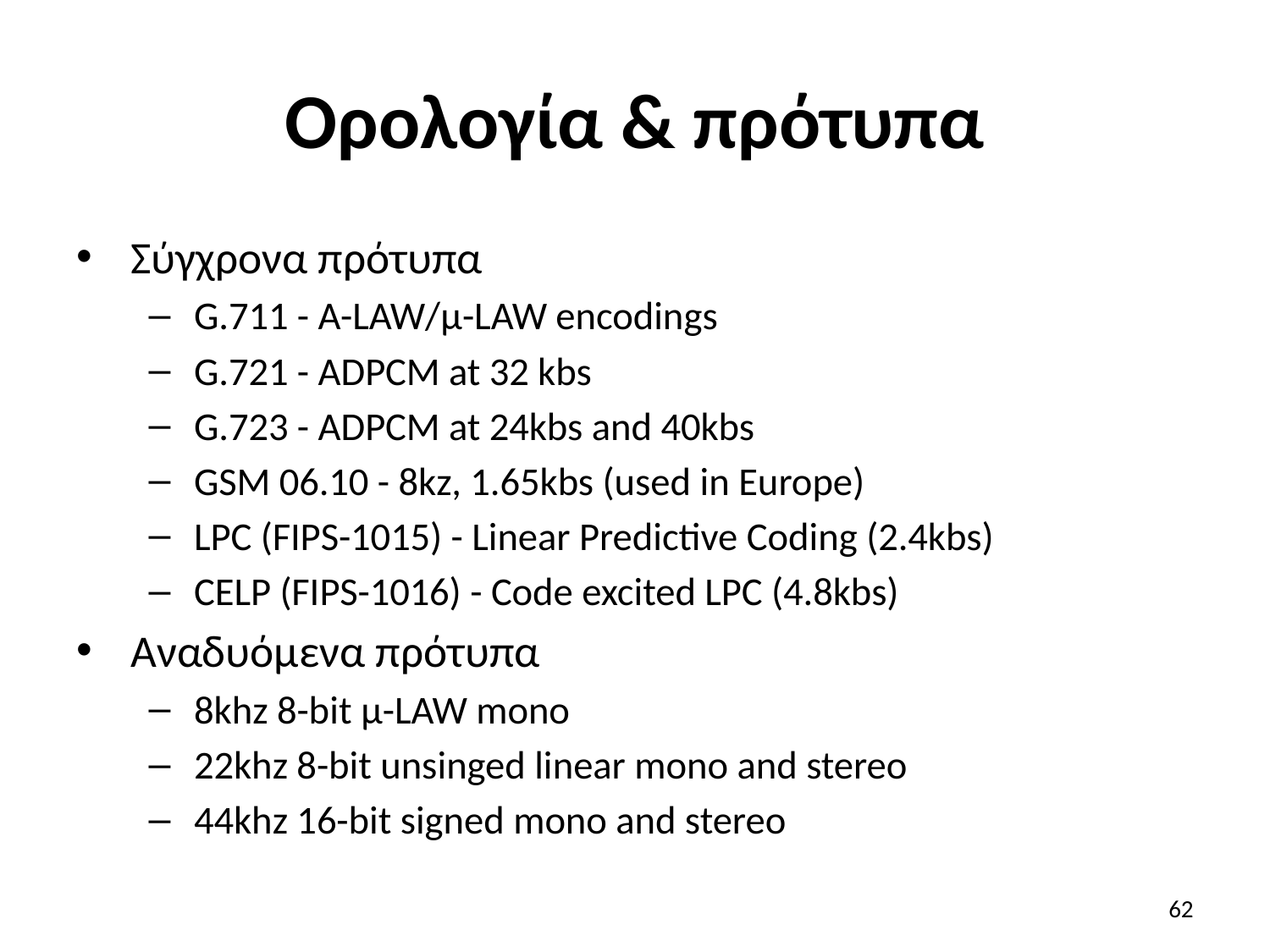

# Ορολογία & πρότυπα
Σύγχρονα πρότυπα
G.711 - A-LAW/μ-LAW encodings
G.721 - ADPCM at 32 kbs
G.723 - ADPCM at 24kbs and 40kbs
GSM 06.10 - 8kz, 1.65kbs (used in Europe)
LPC (FIPS-1015) - Linear Predictive Coding (2.4kbs)
CELP (FIPS-1016) - Code excited LPC (4.8kbs)
Αναδυόμενα πρότυπα
8khz 8-bit μ-LAW mono
22khz 8-bit unsinged linear mono and stereo
44khz 16-bit signed mono and stereo
62